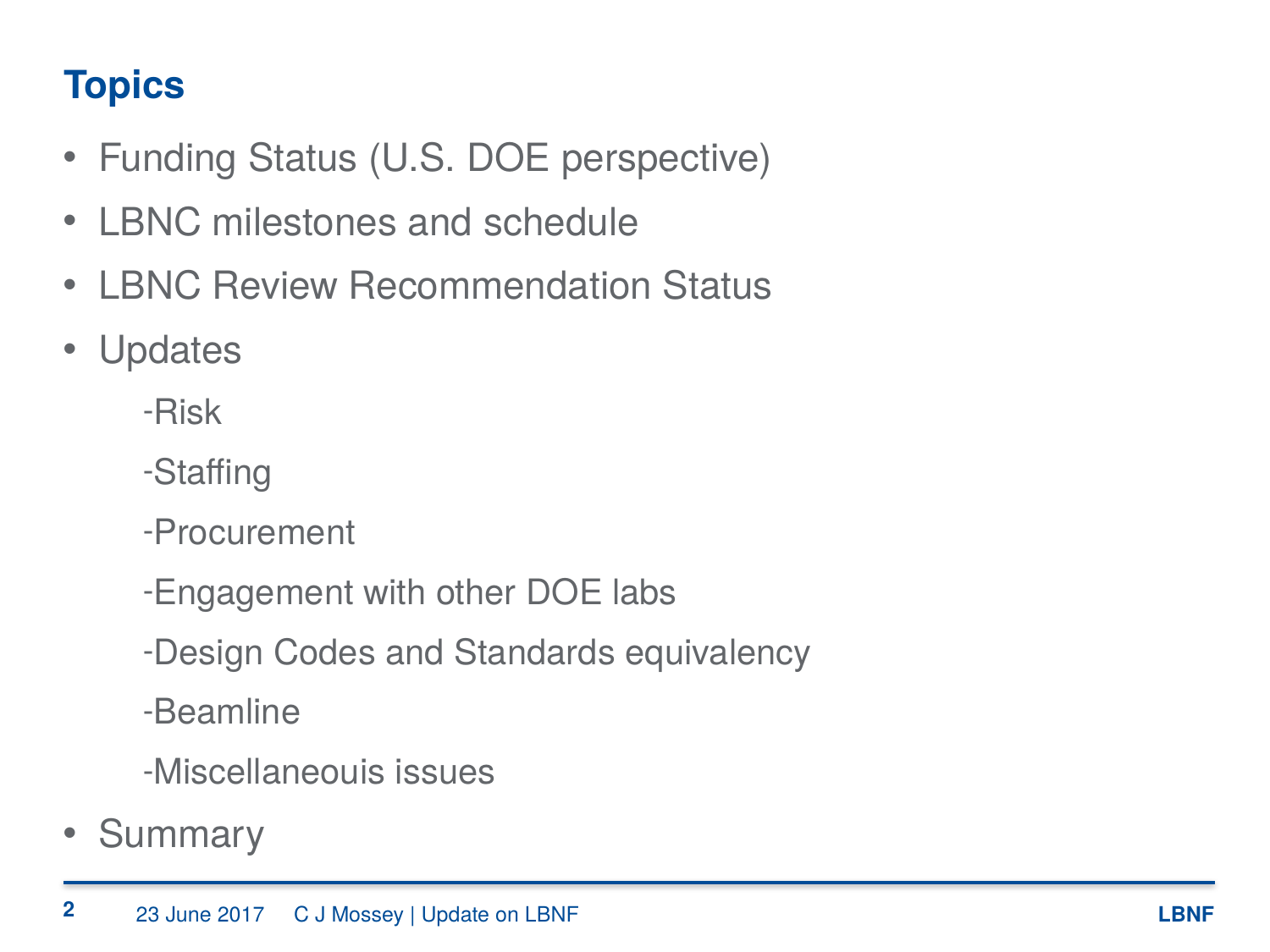

# Topics
Funding Status (U.S. DOE perspective)
LBNC milestones and schedule
LBNC Review Recommendation Status
Updates
Risk
Staffing
Procurement
Engagement with other DOE labs
Design Codes and Standards equivalency
Beamline
Miscellaneouis issues
Summary

2
23 June 2017
C J Mossey | Update on LBNF